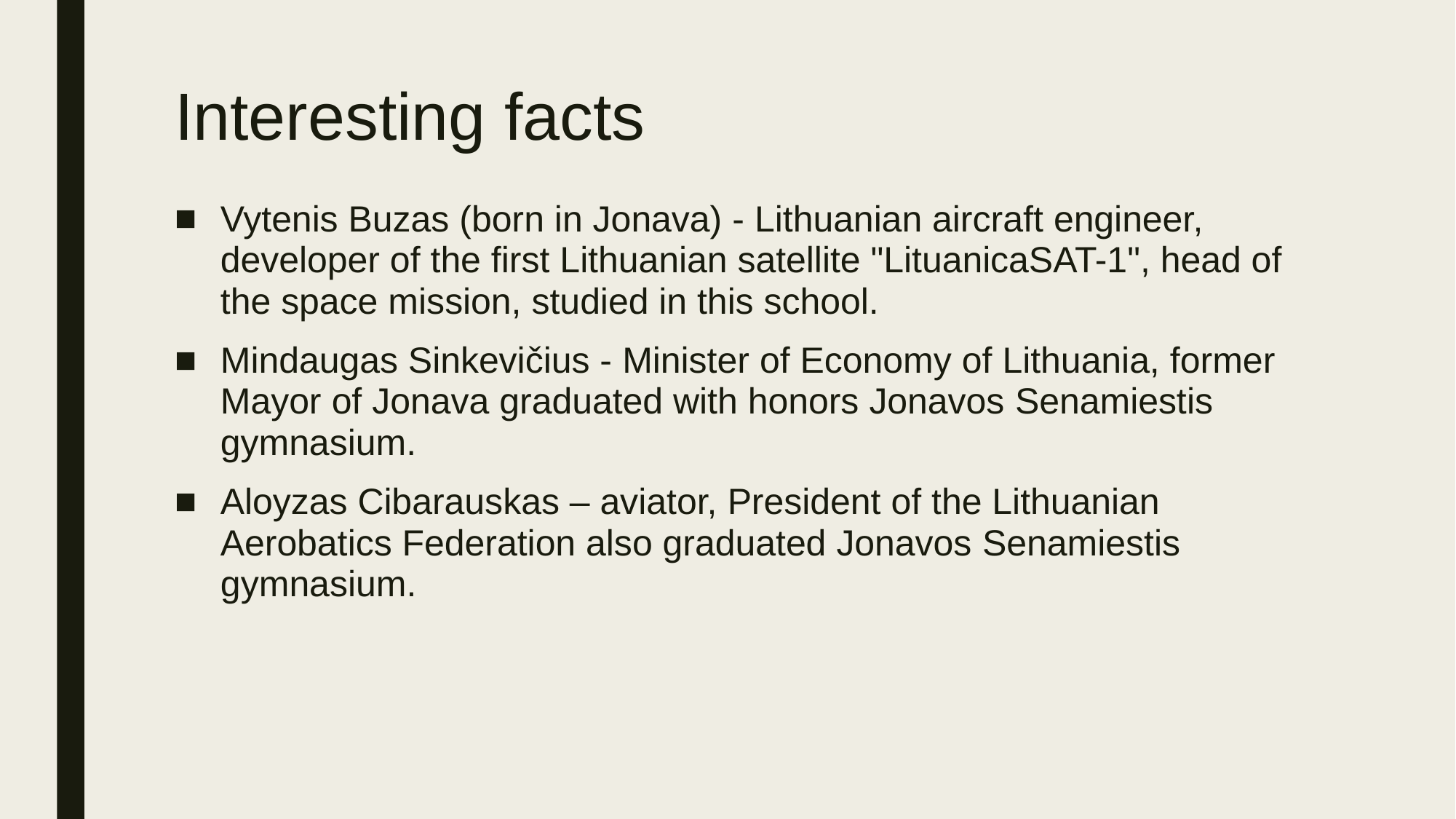

# Interesting facts
Vytenis Buzas (born in Jonava) - Lithuanian aircraft engineer, developer of the first Lithuanian satellite "LituanicaSAT-1", head of the space mission, studied in this school.
Mindaugas Sinkevičius - Minister of Economy of Lithuania, former Mayor of Jonava graduated with honors Jonavos Senamiestis gymnasium.
Aloyzas Cibarauskas – aviator, President of the Lithuanian Aerobatics Federation also graduated Jonavos Senamiestis gymnasium.